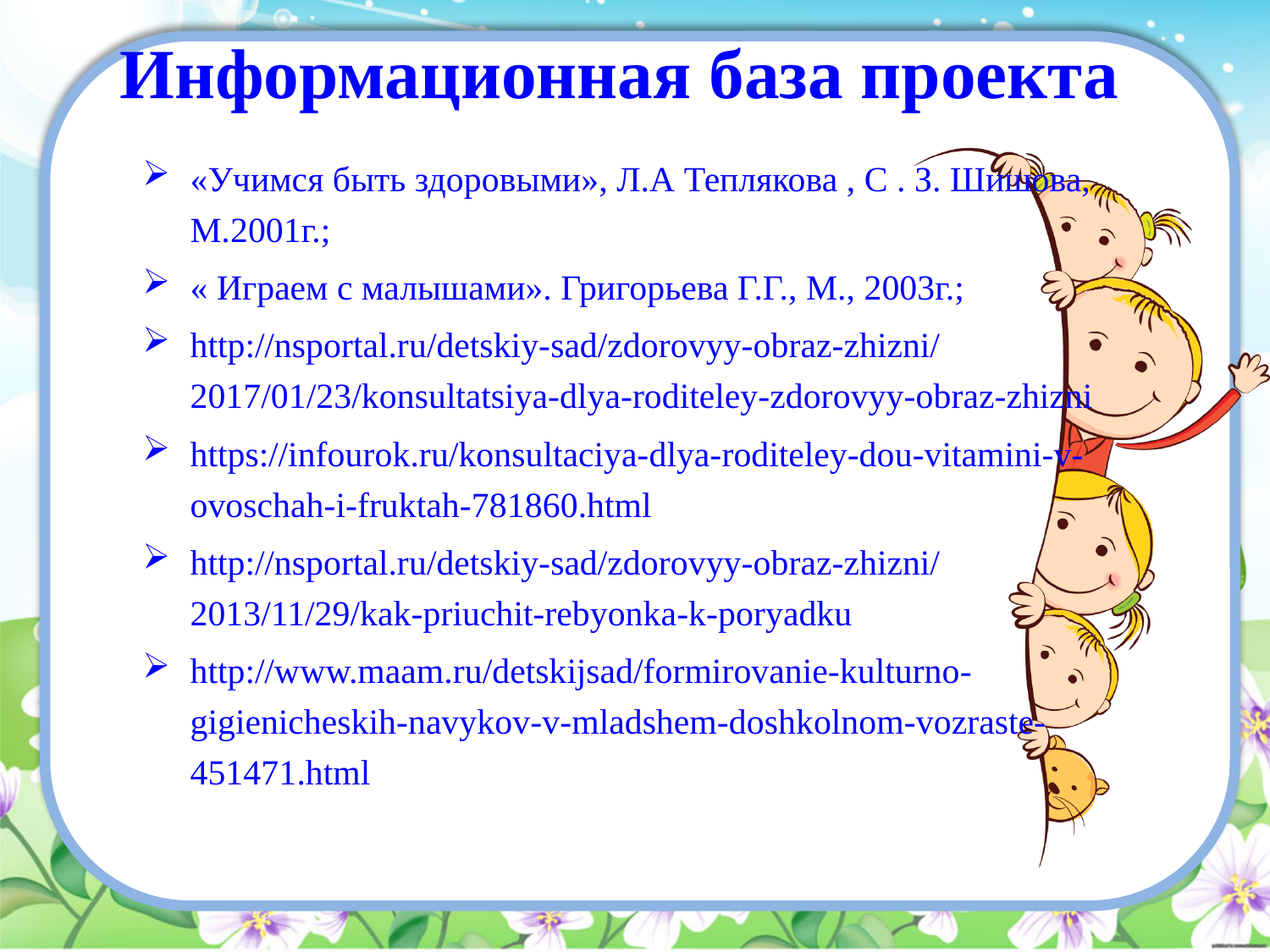

# Информационная база проекта
«Учимся быть здоровыми», Л.А Теплякова , С . З. Шишова, М.2001г.;
« Играем с малышами». Григорьева Г.Г., М., 2003г.;
http://nsportal.ru/detskiy-sad/zdorovyy-obraz-zhizni/2017/01/23/konsultatsiya-dlya-roditeley-zdorovyy-obraz-zhizni
https://infourok.ru/konsultaciya-dlya-roditeley-dou-vitamini-v-ovoschah-i-fruktah-781860.html
http://nsportal.ru/detskiy-sad/zdorovyy-obraz-zhizni/2013/11/29/kak-priuchit-rebyonka-k-poryadku
http://www.maam.ru/detskijsad/formirovanie-kulturno-gigienicheskih-navykov-v-mladshem-doshkolnom-vozraste-451471.html